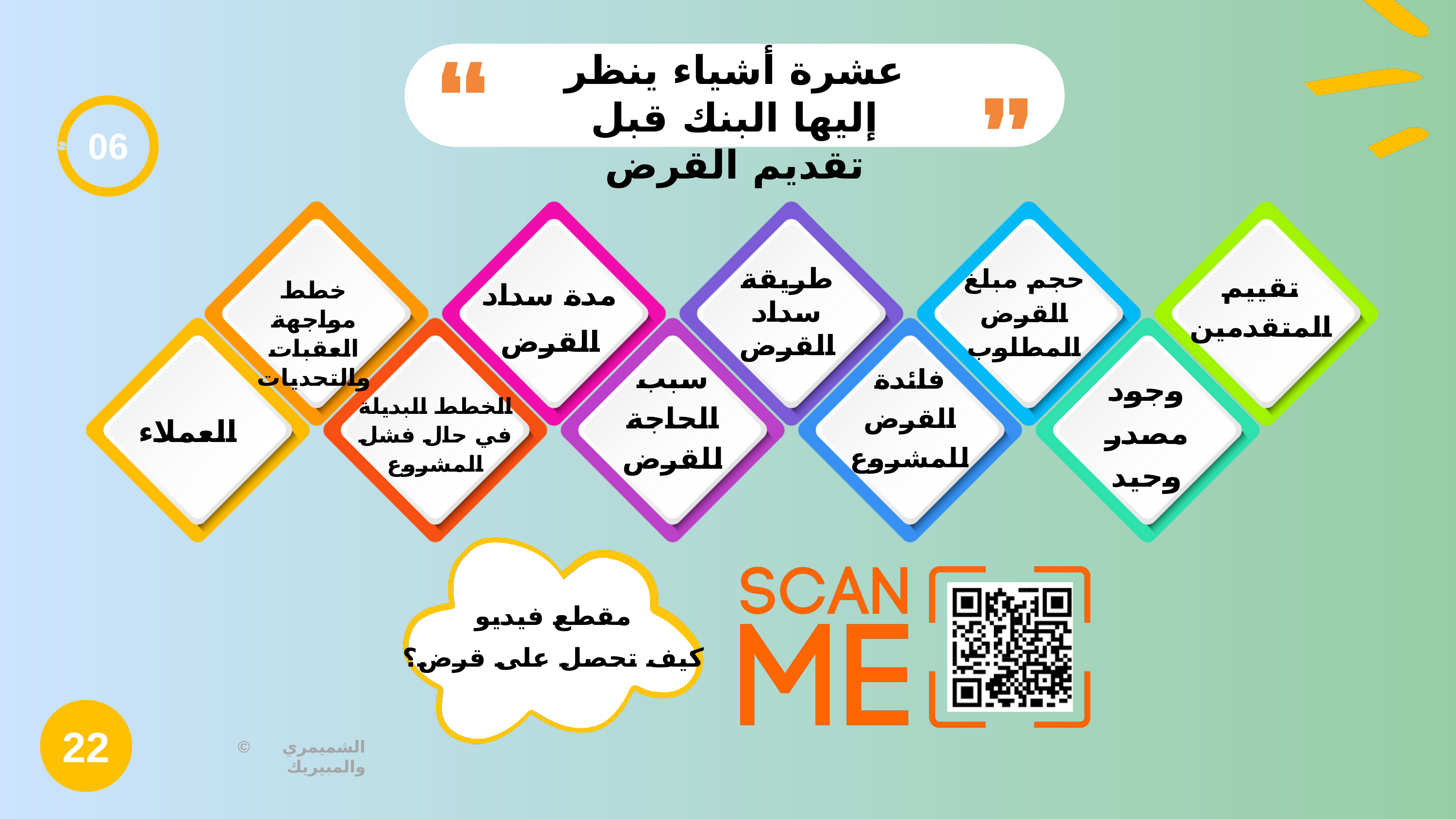

عشرة أشياء ينظر إليها البنك قبل تقديم القرض

06

حجم مبلغ القرض المطلوب
طريقة سداد القرض
تقييم المتقدمين
مدة سداد القرض
خطط مواجهة العقبات والتحديات
سبب الحاجة للقرض
فائدة القرض للمشروع
وجود مصدر وحيد
الخطط البديلة في حال فشل المشروع
العملاء

مقطع فيديو
كيف تحصل على قرض؟

22
©       الشميمري والمبيريك